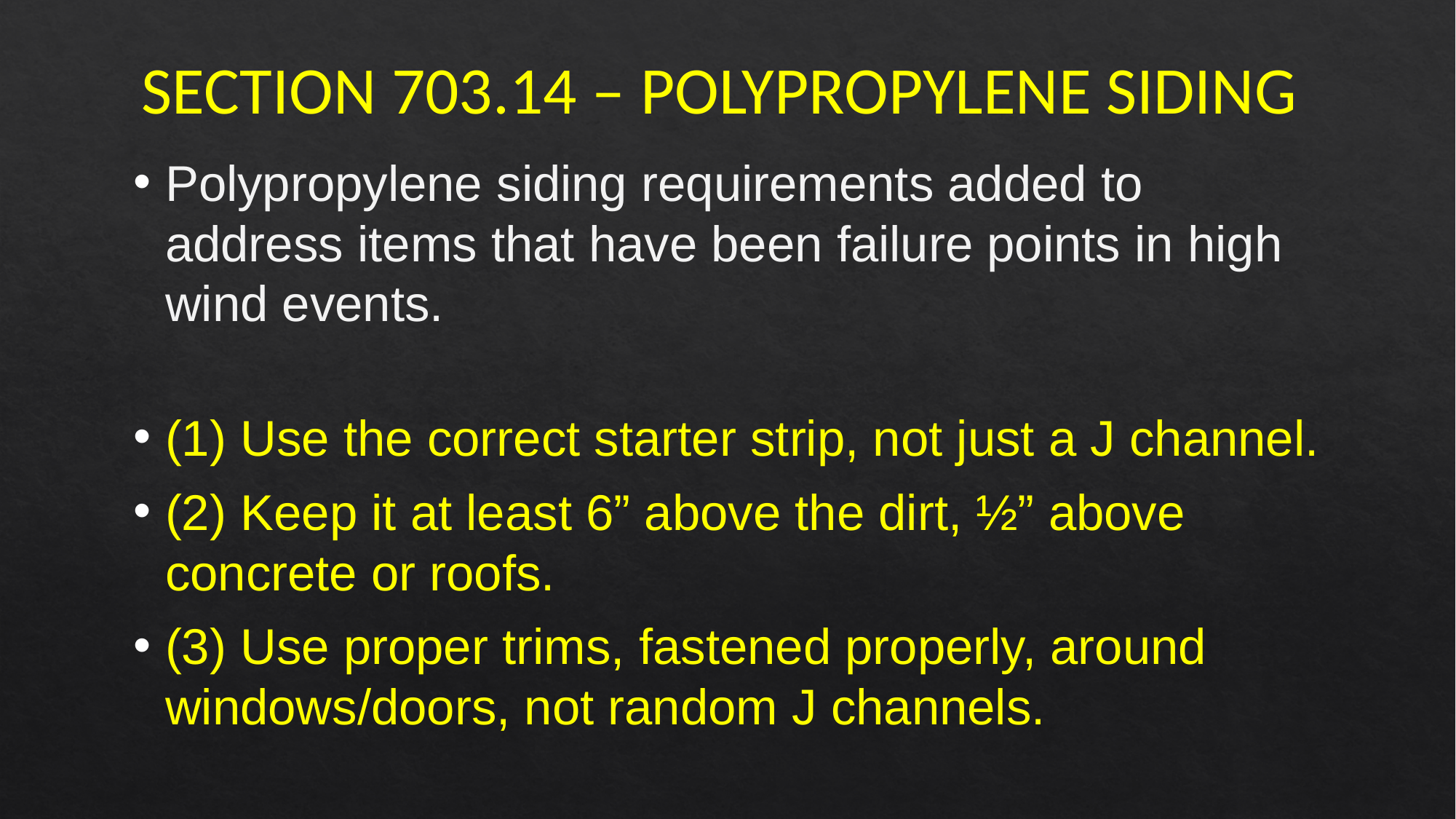

Section 703.14 – polypropylene siding
Polypropylene siding requirements added to address items that have been failure points in high wind events.
(1) Use the correct starter strip, not just a J channel.
(2) Keep it at least 6” above the dirt, ½” above concrete or roofs.
(3) Use proper trims, fastened properly, around windows/doors, not random J channels.